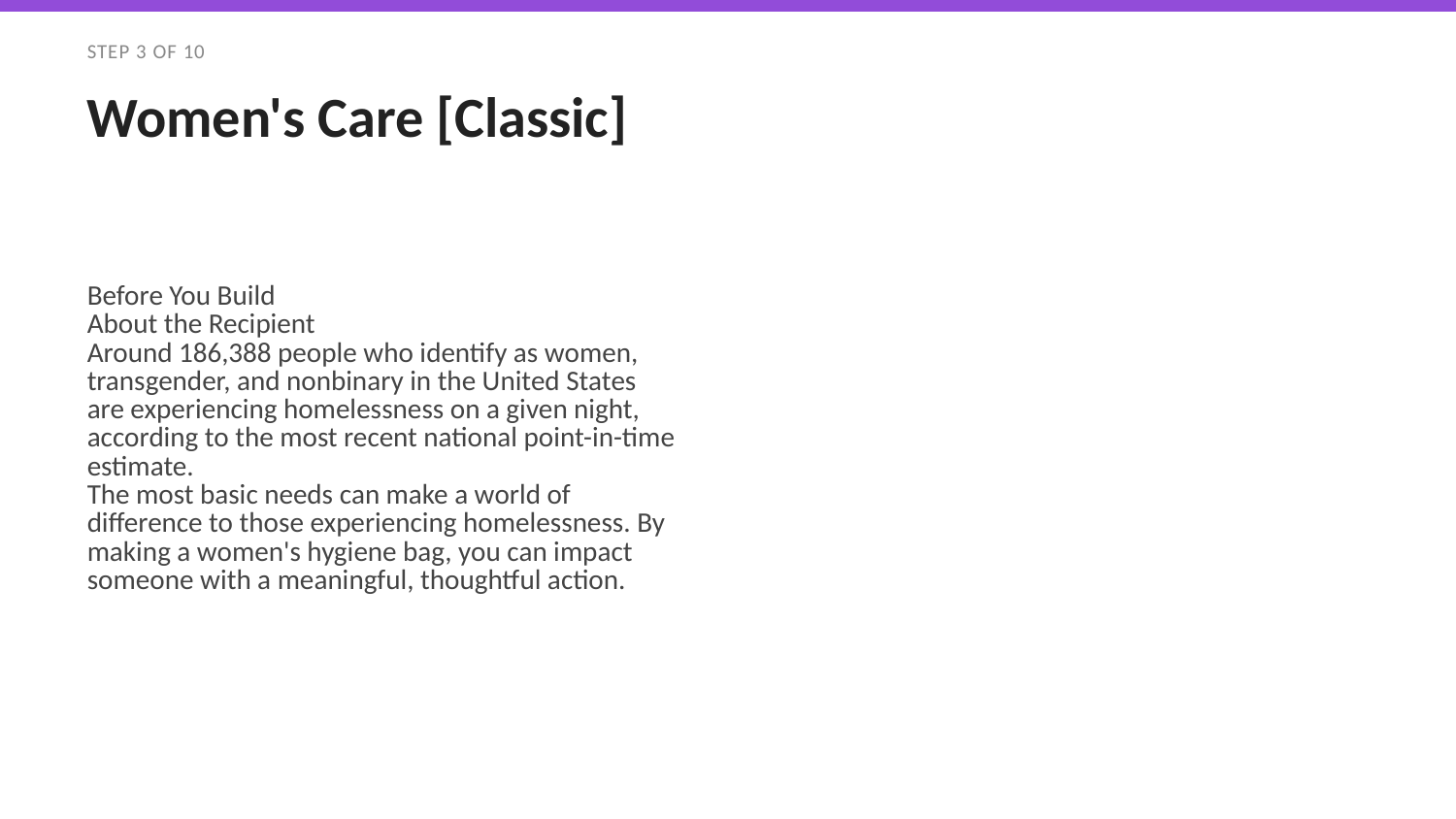

STEP 3 OF 10
Women's Care [Classic]
Before You Build
About the Recipient
Around 186,388 people who identify as women, transgender, and nonbinary in the United States are experiencing homelessness on a given night, according to the most recent national point-in-time estimate.
The most basic needs can make a world of difference to those experiencing homelessness. By making a women's hygiene bag, you can impact someone with a meaningful, thoughtful action.